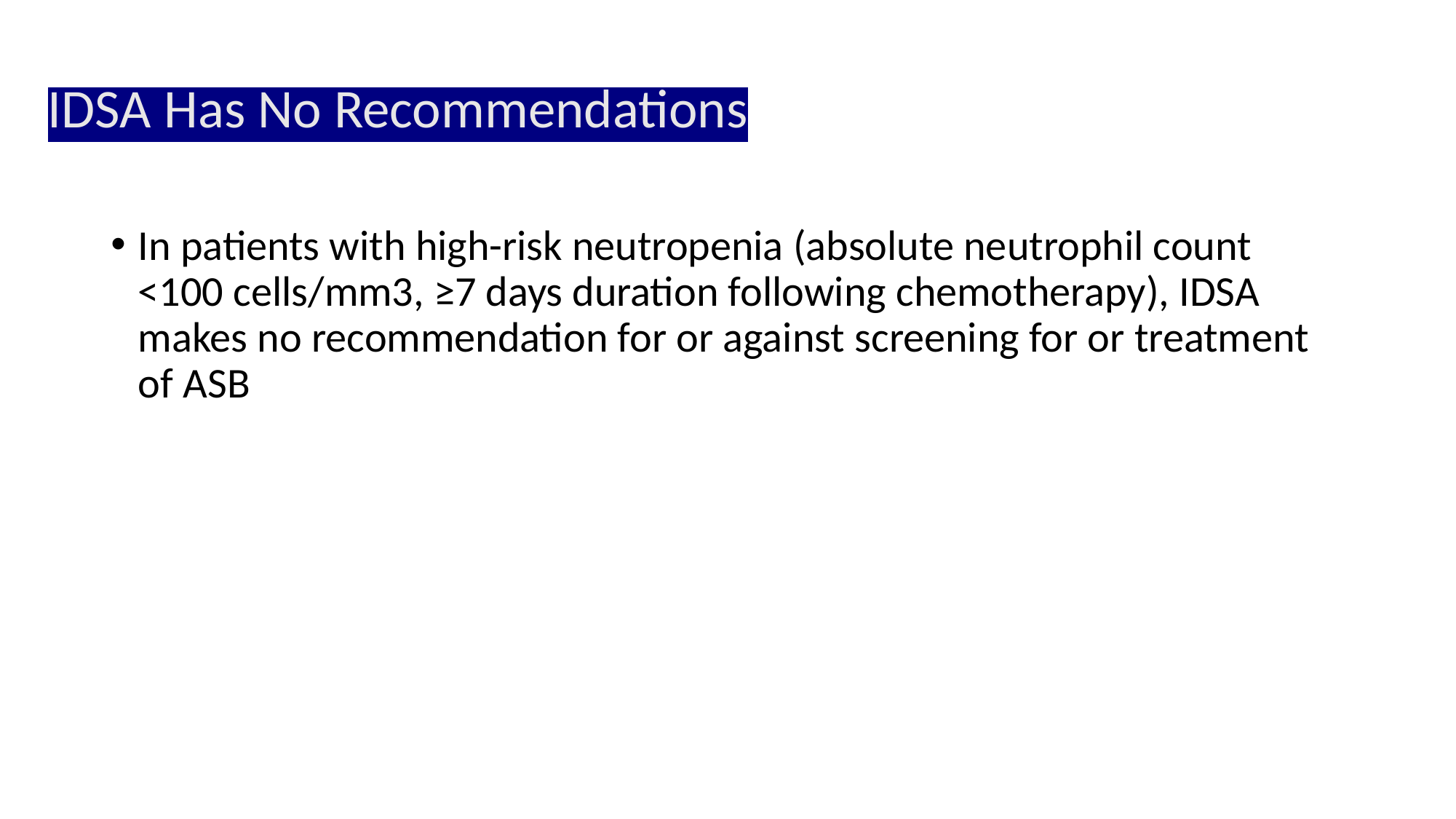

# IDSA Has No Recommendations
In patients with high-risk neutropenia (absolute neutrophil count <100 cells/mm3, ≥7 days duration following chemotherapy), IDSA makes no recommendation for or against screening for or treatment of ASB